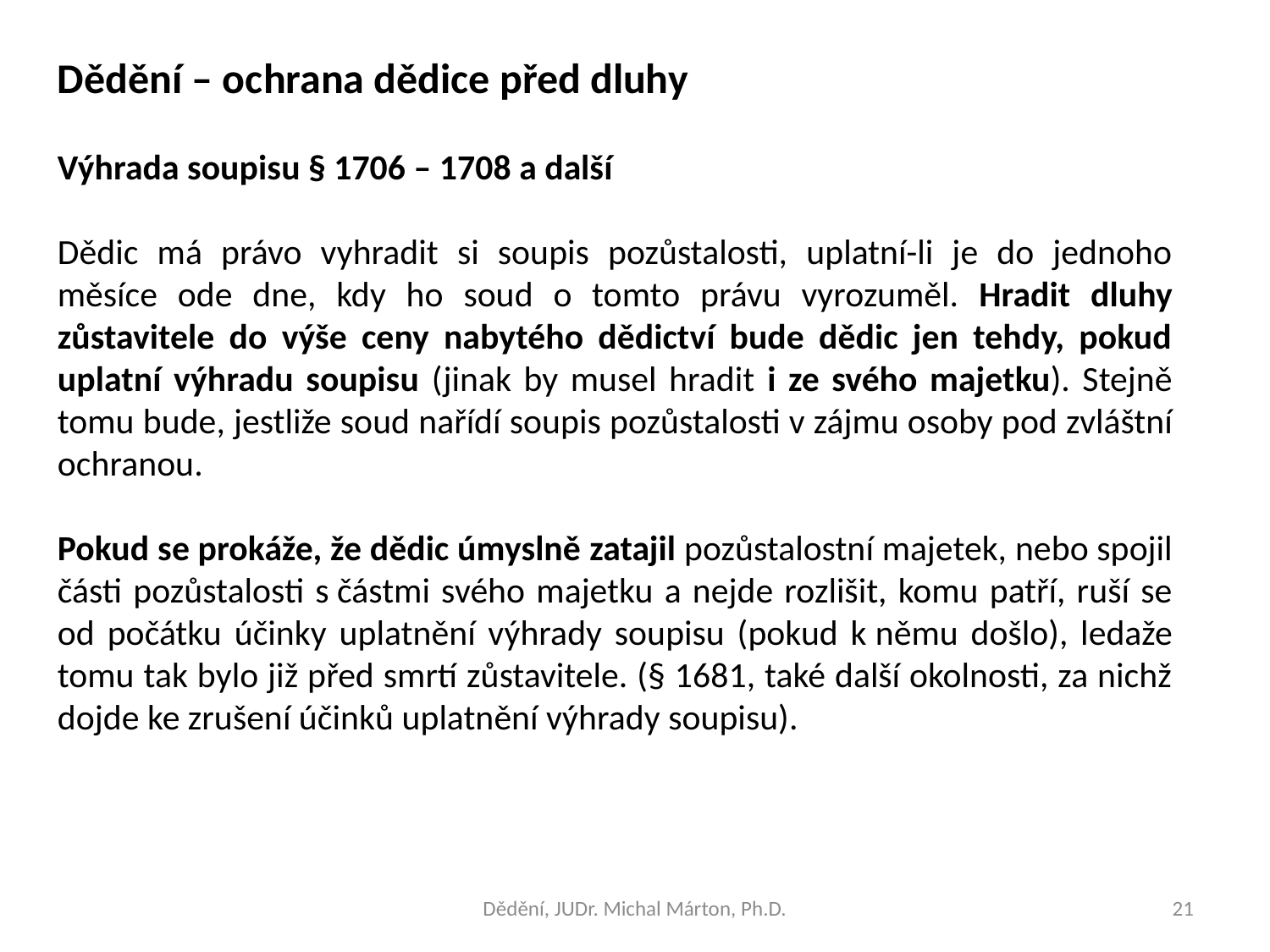

Dědění – ochrana dědice před dluhy

Výhrada soupisu § 1706 – 1708 a další

Dědic má právo vyhradit si soupis pozůstalosti, uplatní-li je do jednoho měsíce ode dne, kdy ho soud o tomto právu vyrozuměl. Hradit dluhy zůstavitele do výše ceny nabytého dědictví bude dědic jen tehdy, pokud uplatní výhradu soupisu (jinak by musel hradit i ze svého majetku). Stejně tomu bude, jestliže soud nařídí soupis pozůstalosti v zájmu osoby pod zvláštní ochranou.

Pokud se prokáže, že dědic úmyslně zatajil pozůstalostní majetek, nebo spojil části pozůstalosti s částmi svého majetku a nejde rozlišit, komu patří, ruší se od počátku účinky uplatnění výhrady soupisu (pokud k němu došlo), ledaže tomu tak bylo již před smrtí zůstavitele. (§ 1681, také další okolnosti, za nichž dojde ke zrušení účinků uplatnění výhrady soupisu).

Dědění, JUDr. Michal Márton, Ph.D.
21